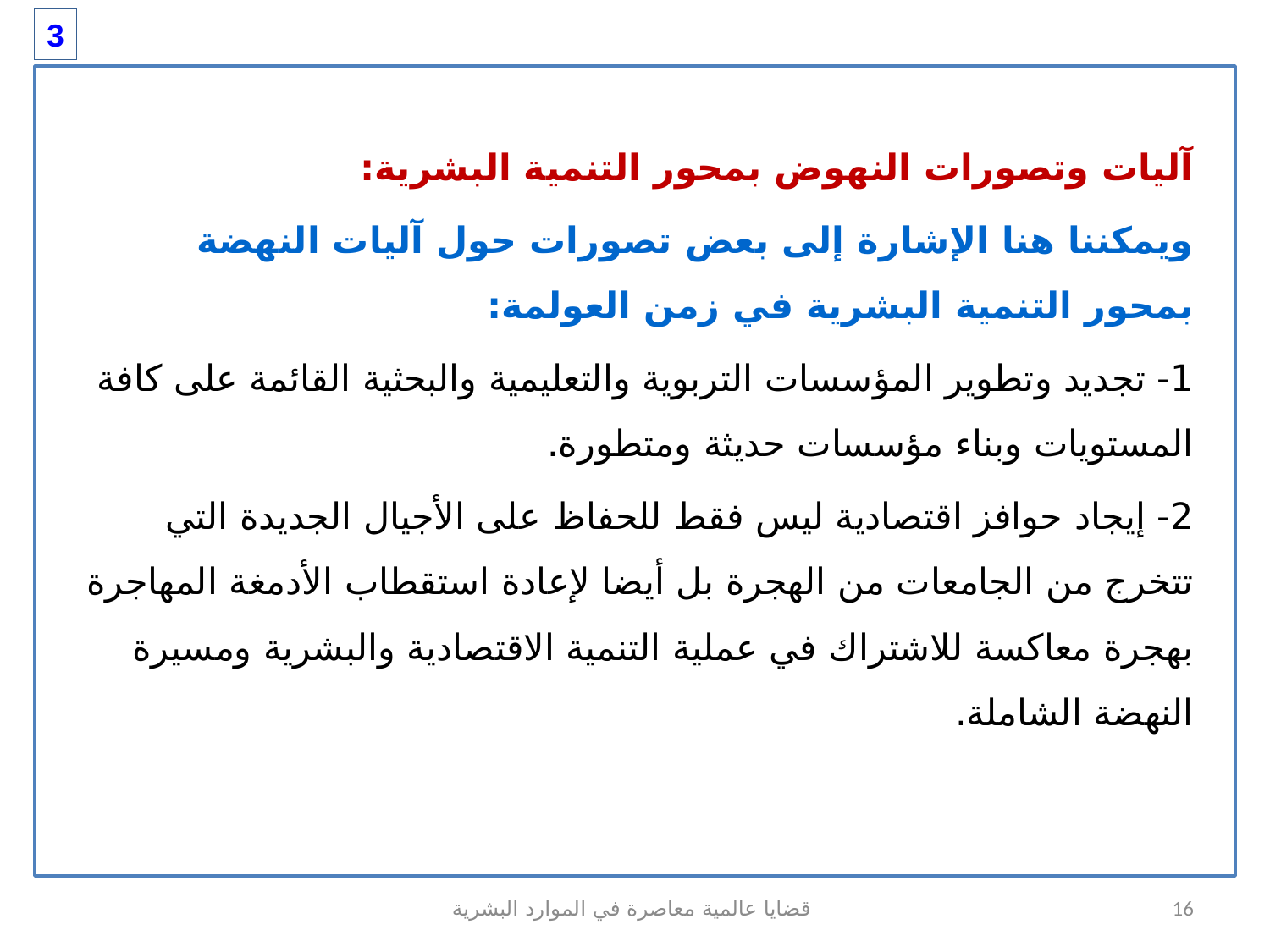

3

آليات وتصورات النهوض بمحور التنمية البشرية:
ويمكننا هنا الإشارة إلى بعض تصورات حول آليات النهضة بمحور التنمية البشرية في زمن العولمة:
1- تجديد وتطوير المؤسسات التربوية والتعليمية والبحثية القائمة على كافة المستويات وبناء مؤسسات حديثة ومتطورة.
2- إيجاد حوافز اقتصادية ليس فقط للحفاظ على الأجيال الجديدة التي تتخرج من الجامعات من الهجرة بل أيضا لإعادة استقطاب الأدمغة المهاجرة بهجرة معاكسة للاشتراك في عملية التنمية الاقتصادية والبشرية ومسيرة النهضة الشاملة.
قضايا عالمية معاصرة في الموارد البشرية
16